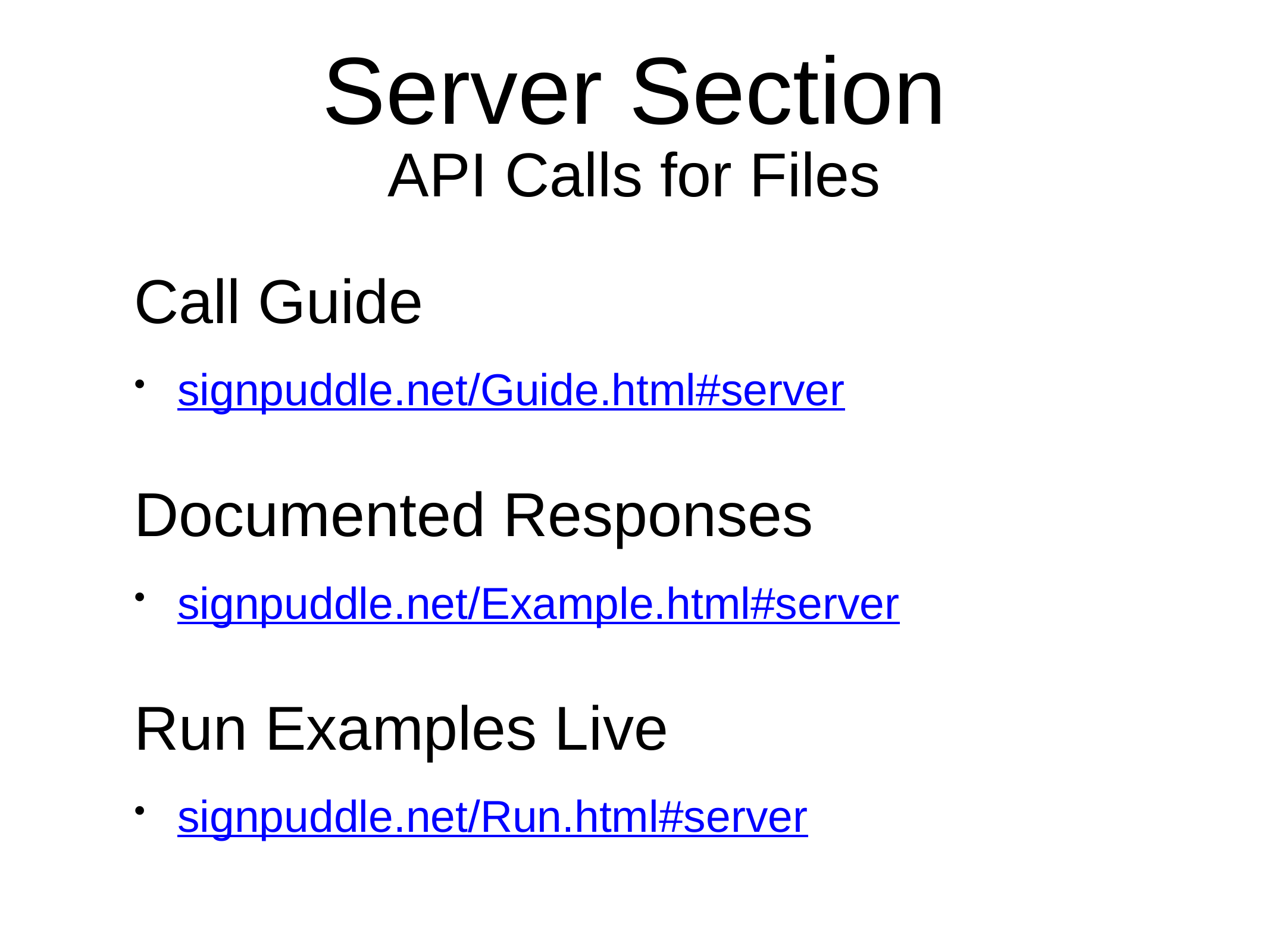

# Server Section
API Calls for Files
Call Guide
signpuddle.net/Guide.html#server
Documented Responses
signpuddle.net/Example.html#server
Run Examples Live
signpuddle.net/Run.html#server